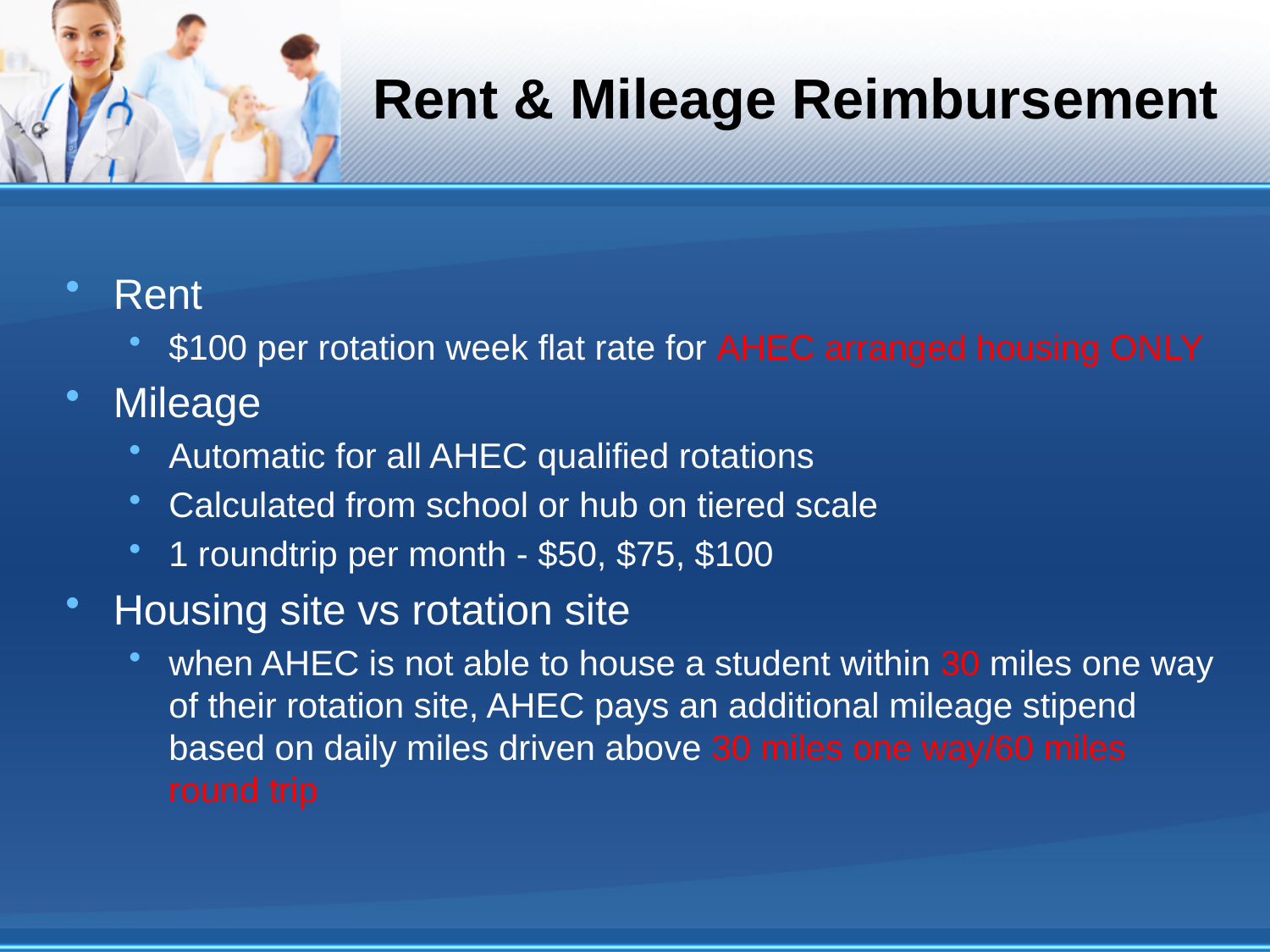

# Rent & Mileage Reimbursement

Rent
$100 per rotation week flat rate for AHEC arranged housing ONLY
Mileage
Automatic for all AHEC qualified rotations
Calculated from school or hub on tiered scale
1 roundtrip per month - $50, $75, $100
Housing site vs rotation site
when AHEC is not able to house a student within 30 miles one way of their rotation site, AHEC pays an additional mileage stipend based on daily miles driven above 30 miles one way/60 miles round trip